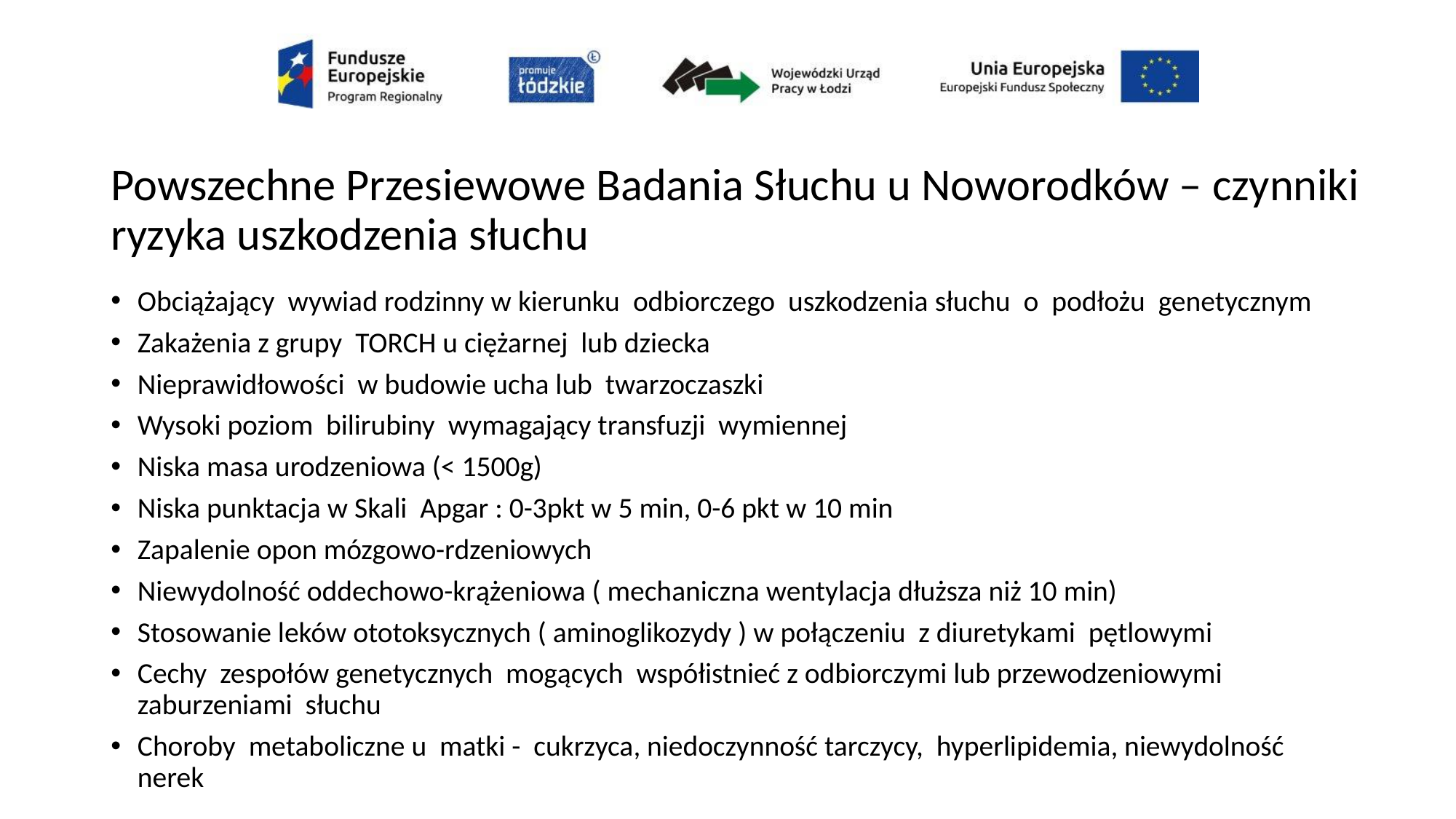

# Powszechne Przesiewowe Badania Słuchu u Noworodków – czynniki ryzyka uszkodzenia słuchu
Obciążający  wywiad rodzinny w kierunku  odbiorczego  uszkodzenia słuchu  o  podłożu  genetycznym
Zakażenia z grupy  TORCH u ciężarnej  lub dziecka
Nieprawidłowości  w budowie ucha lub  twarzoczaszki
Wysoki poziom  bilirubiny  wymagający transfuzji  wymiennej
Niska masa urodzeniowa (< 1500g)
Niska punktacja w Skali  Apgar : 0-3pkt w 5 min, 0-6 pkt w 10 min
Zapalenie opon mózgowo-rdzeniowych
Niewydolność oddechowo-krążeniowa ( mechaniczna wentylacja dłuższa niż 10 min)
Stosowanie leków ototoksycznych ( aminoglikozydy ) w połączeniu  z diuretykami  pętlowymi
Cechy  zespołów genetycznych  mogących  współistnieć z odbiorczymi lub przewodzeniowymi  zaburzeniami  słuchu
Choroby  metaboliczne u  matki -  cukrzyca, niedoczynność tarczycy,  hyperlipidemia, niewydolność nerek